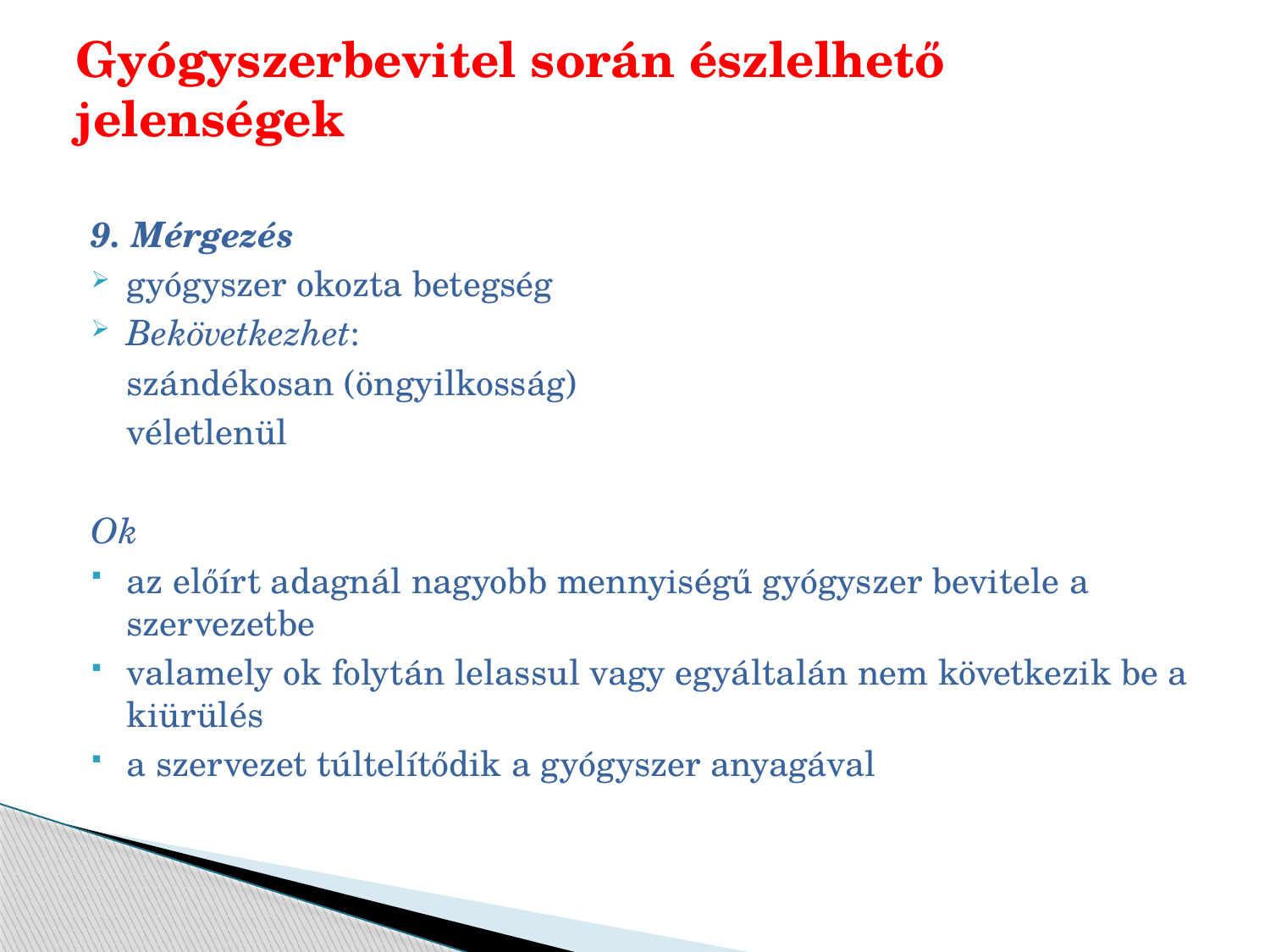

# Gyógyszerbevitel során észlelhető jelenségek
9. Mérgezés
gyógyszer okozta betegség
Bekövetkezhet:
	szándékosan (öngyilkosság)
	véletlenül

Ok
az előírt adagnál nagyobb mennyiségű gyógyszer bevitele a szervezetbe
valamely ok folytán lelassul vagy egyáltalán nem következik be a kiürülés
a szervezet túltelítődik a gyógyszer anyagával